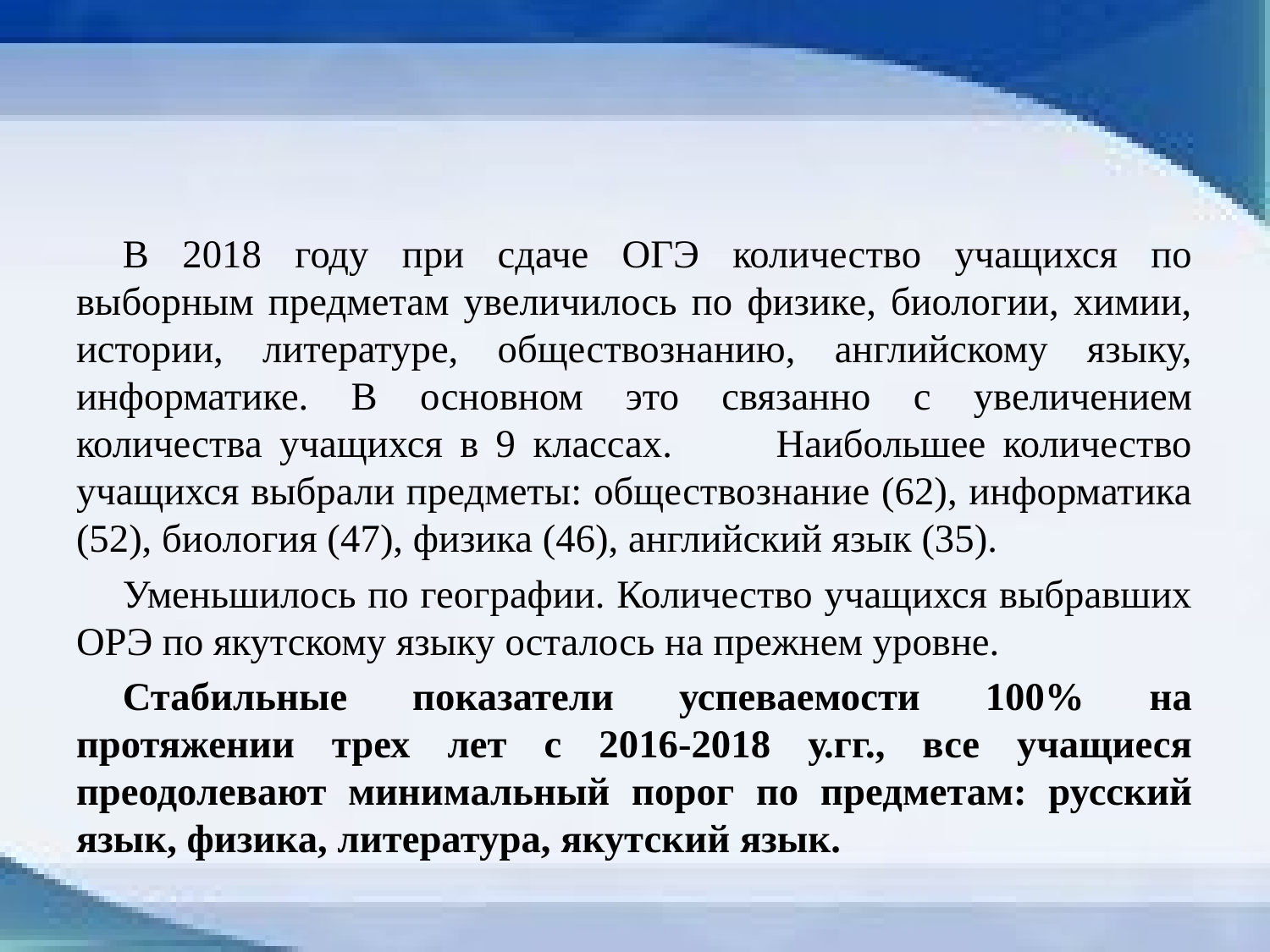

#
В 2018 году при сдаче ОГЭ количество учащихся по выборным предметам увеличилось по физике, биологии, химии, истории, литературе, обществознанию, английскому языку, информатике. В основном это связанно с увеличением количества учащихся в 9 классах.      Наибольшее количество учащихся выбрали предметы: обществознание (62), информатика (52), биология (47), физика (46), английский язык (35).
Уменьшилось по географии. Количество учащихся выбравших ОРЭ по якутскому языку осталось на прежнем уровне.
Стабильные показатели успеваемости 100% на протяжении трех лет с 2016-2018 у.гг., все учащиеся преодолевают минимальный порог по предметам: русский язык, физика, литература, якутский язык.